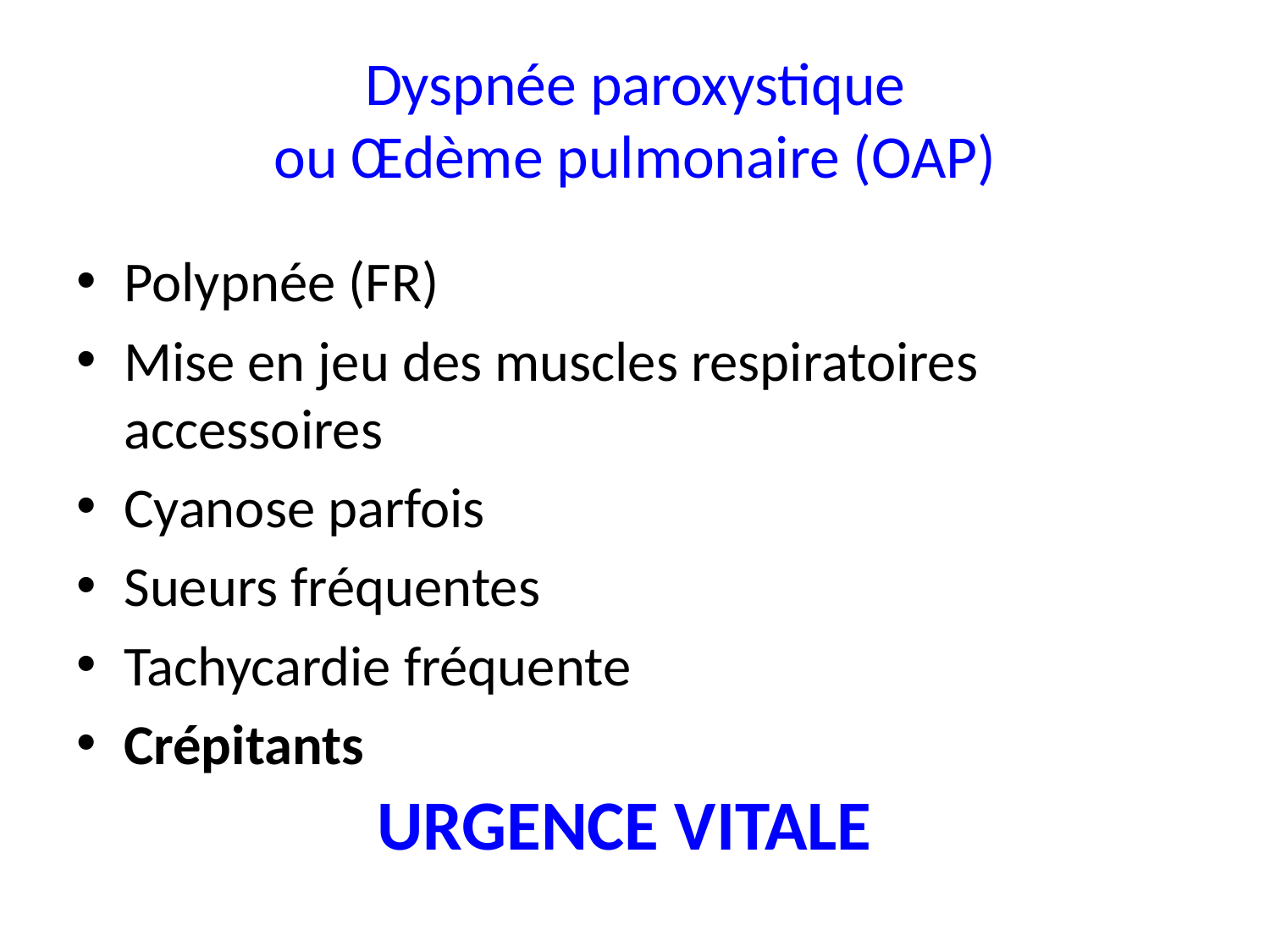

# Dyspnée paroxystique ou Œdème pulmonaire (OAP)
Polypnée (FR)
Mise en jeu des muscles respiratoires accessoires
Cyanose parfois
Sueurs fréquentes
Tachycardie fréquente
Crépitants

URGENCE VITALE